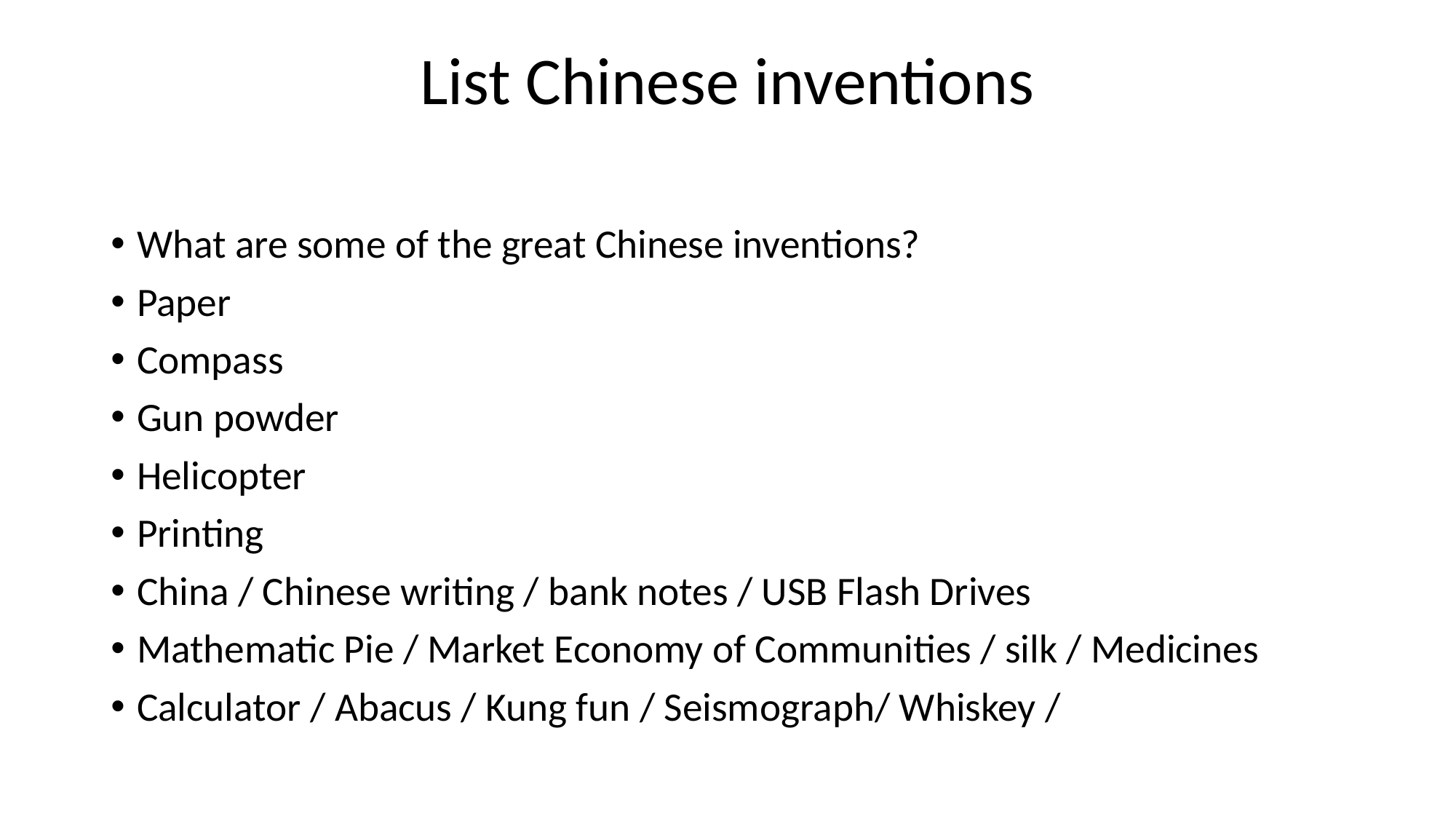

# List Chinese inventions
What are some of the great Chinese inventions?
Paper
Compass
Gun powder
Helicopter
Printing
China / Chinese writing / bank notes / USB Flash Drives
Mathematic Pie / Market Economy of Communities / silk / Medicines
Calculator / Abacus / Kung fun / Seismograph/ Whiskey /